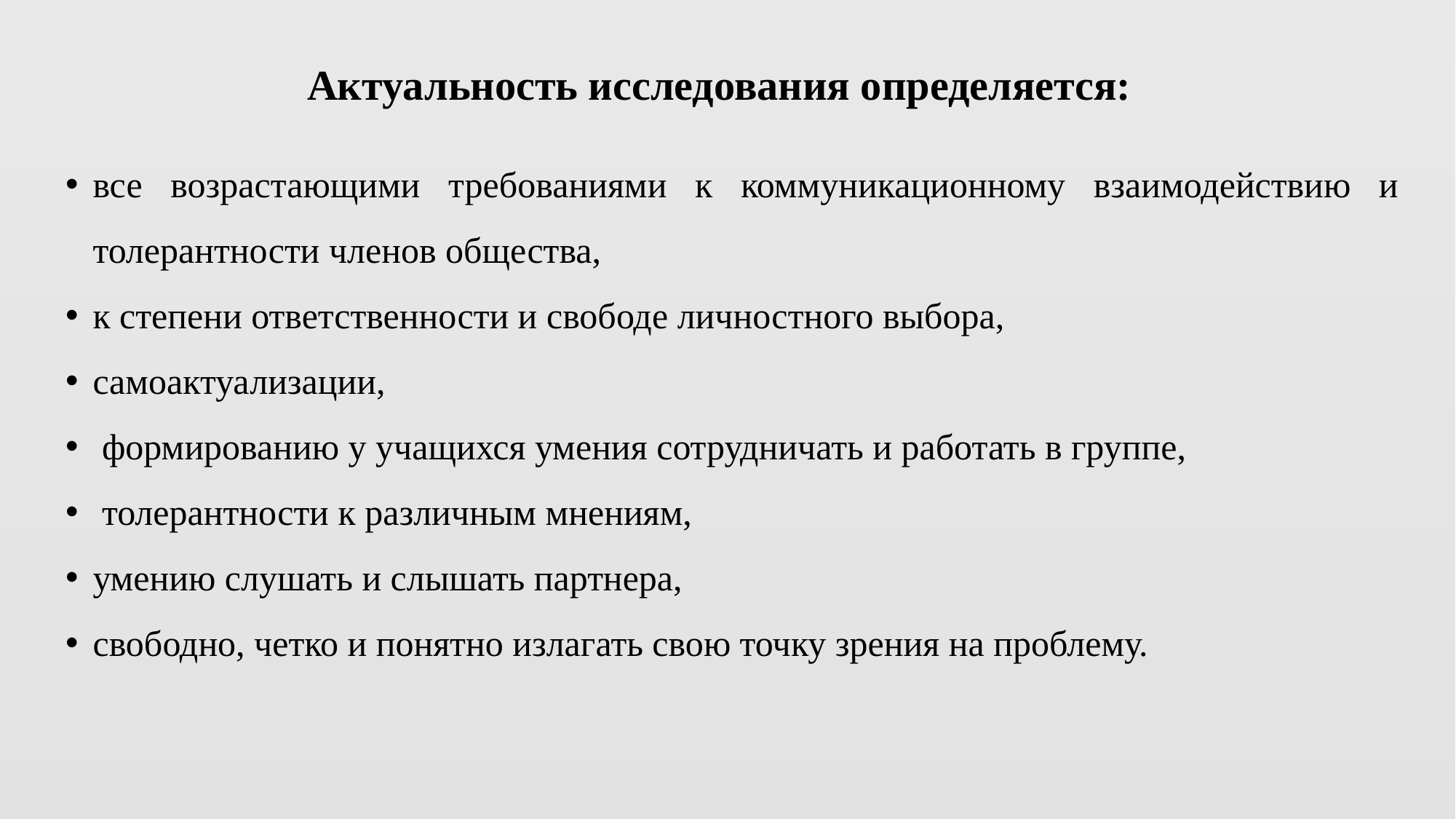

# Актуальность исследования определяется:
все возрастающими требованиями к коммуникационному взаимодействию и толерантности членов общества,
к степени ответственности и свободе личностного выбора,
самоактуализации,
 формированию у учащихся умения сотрудничать и работать в группе,
 толерантности к различным мнениям,
умению слушать и слышать партнера,
свободно, четко и понятно излагать свою точку зрения на проблему.